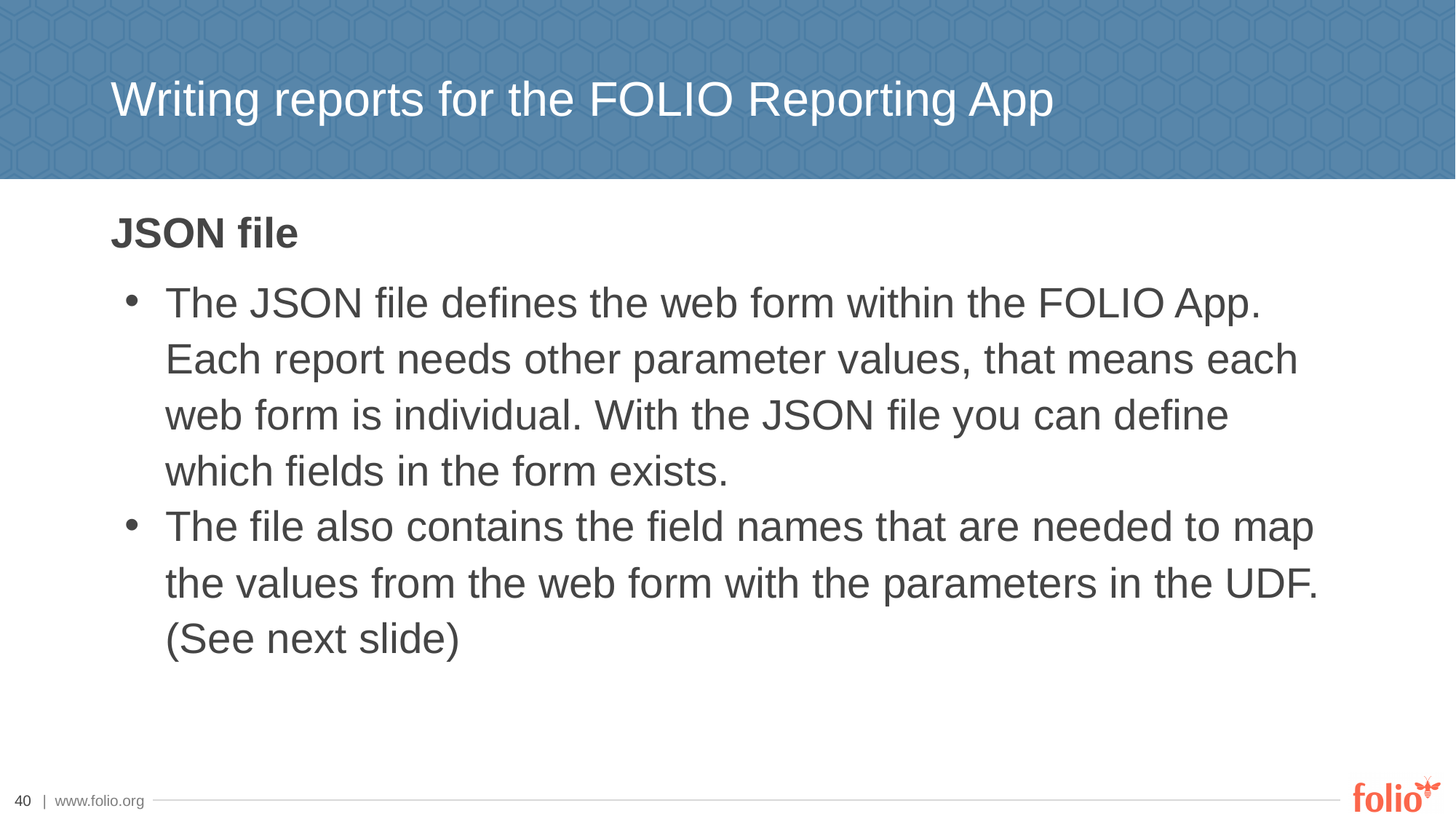

# Writing reports for the FOLIO Reporting App
JSON file
The JSON file defines the web form within the FOLIO App. Each report needs other parameter values, that means each web form is individual. With the JSON file you can define which fields in the form exists.
The file also contains the field names that are needed to map the values ​​from the web form with the parameters in the UDF. (See next slide)